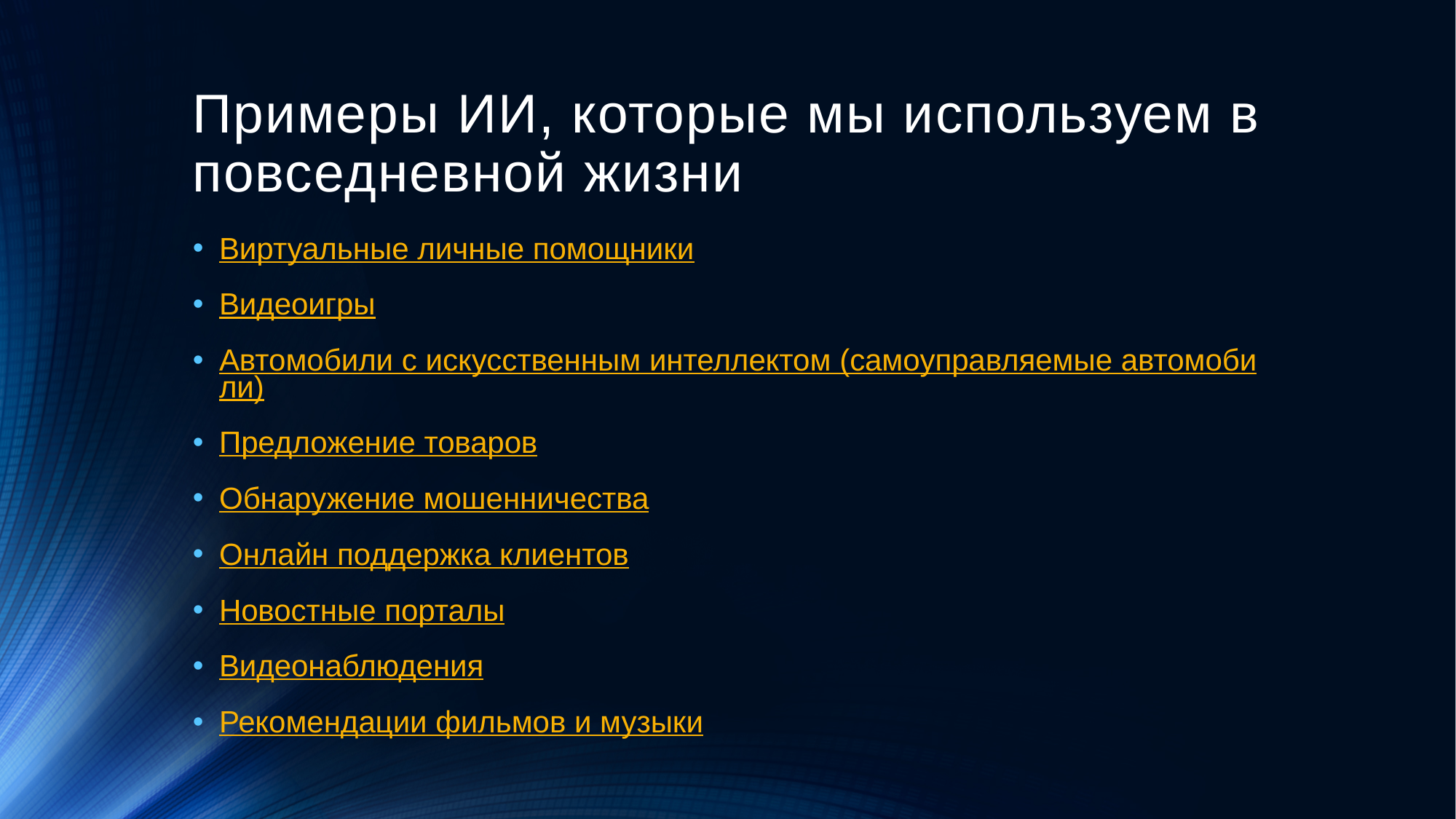

# Примеры ИИ, которые мы используем в повседневной жизни
Виртуальные личные помощники
Видеоигры
Автомобили с искусственным интеллектом (самоуправляемые автомобили)
Предложение товаров
Обнаружение мошенничества
Онлайн поддержка клиентов
Новостные порталы
Видеонаблюдения
Рекомендации фильмов и музыки